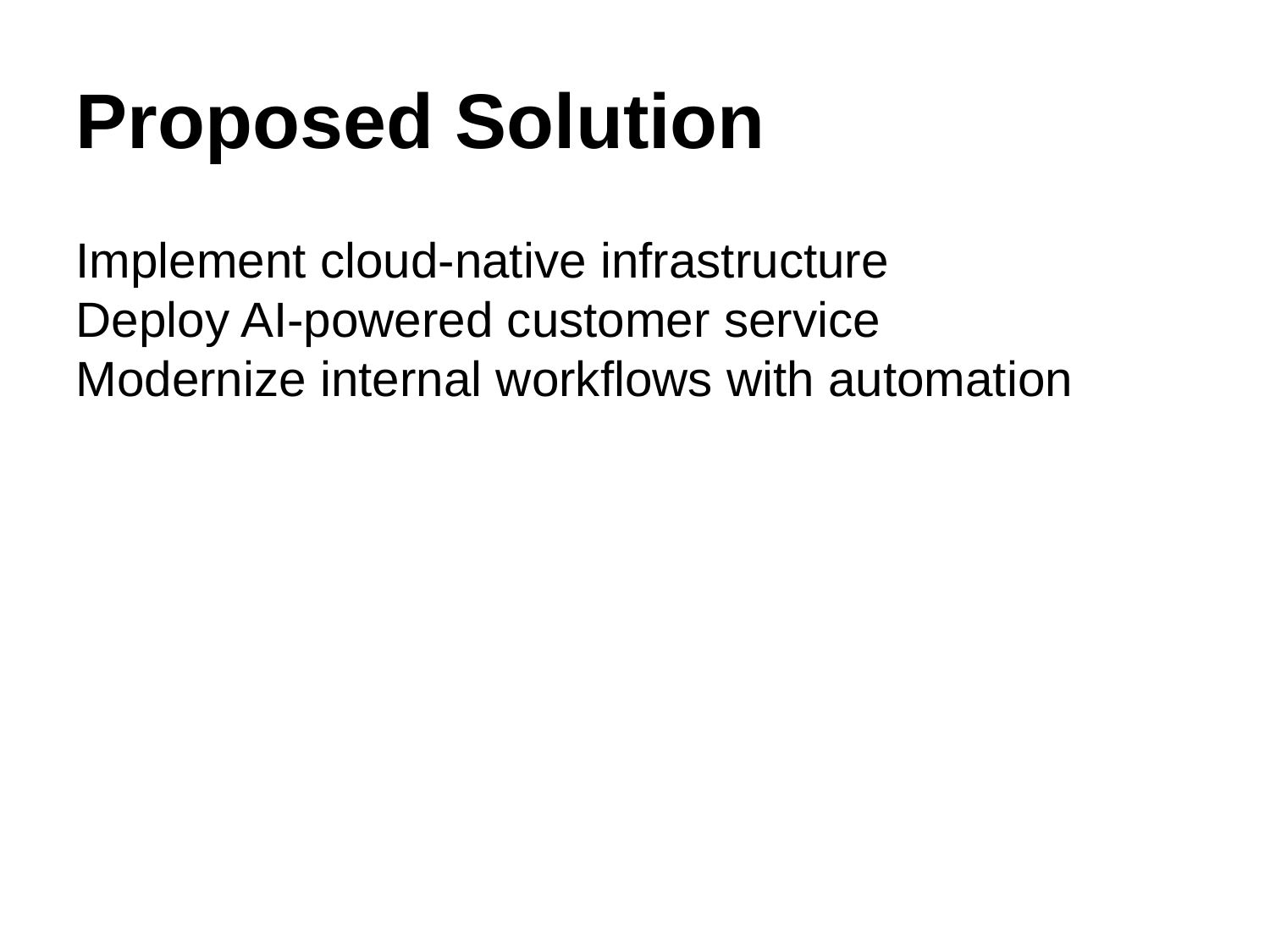

Proposed Solution
Implement cloud-native infrastructure
Deploy AI-powered customer service
Modernize internal workflows with automation